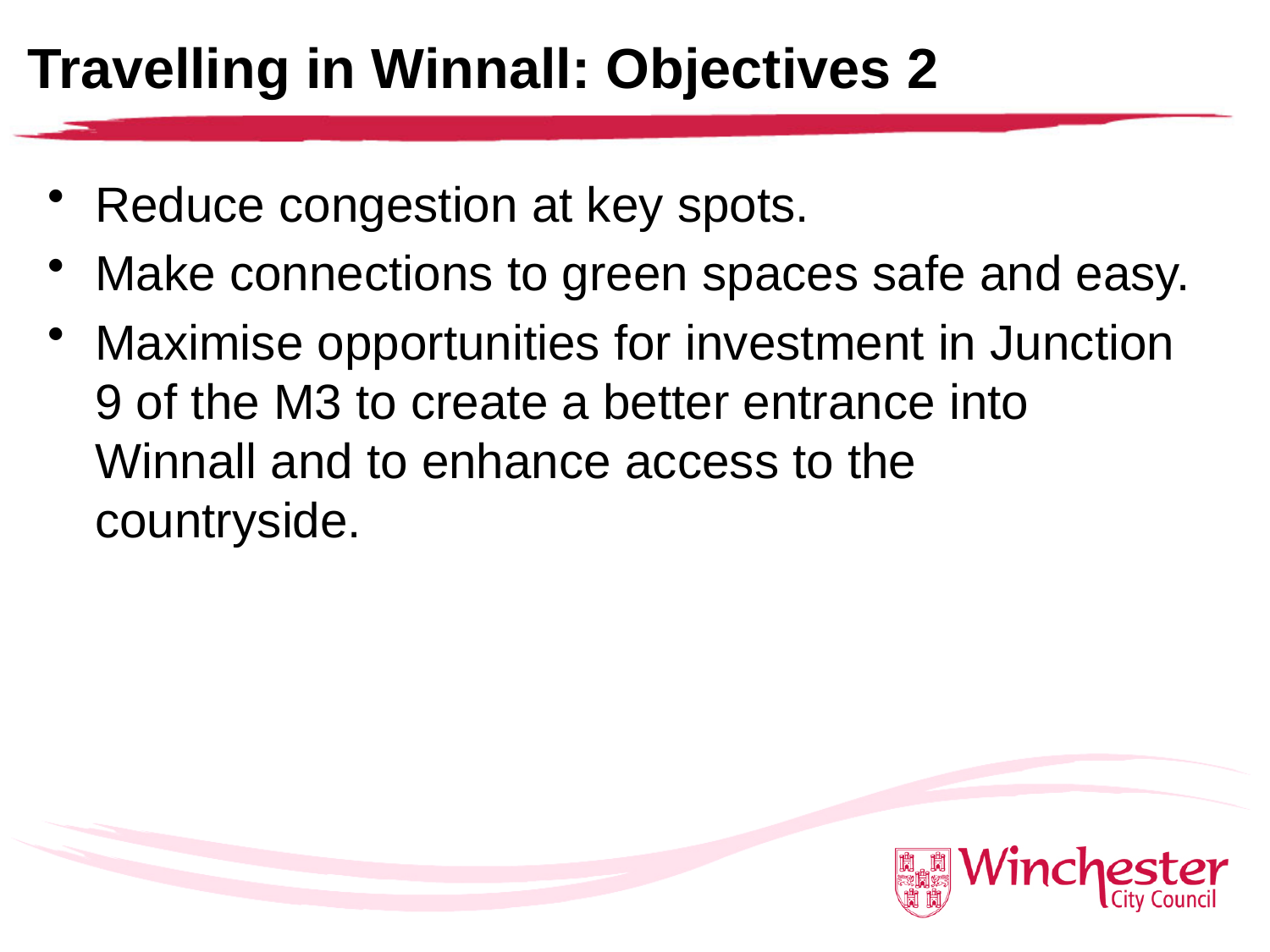

Travelling in Winnall: Objectives 2
Reduce congestion at key spots.
Make connections to green spaces safe and easy.
Maximise opportunities for investment in Junction 9 of the M3 to create a better entrance into Winnall and to enhance access to the countryside.